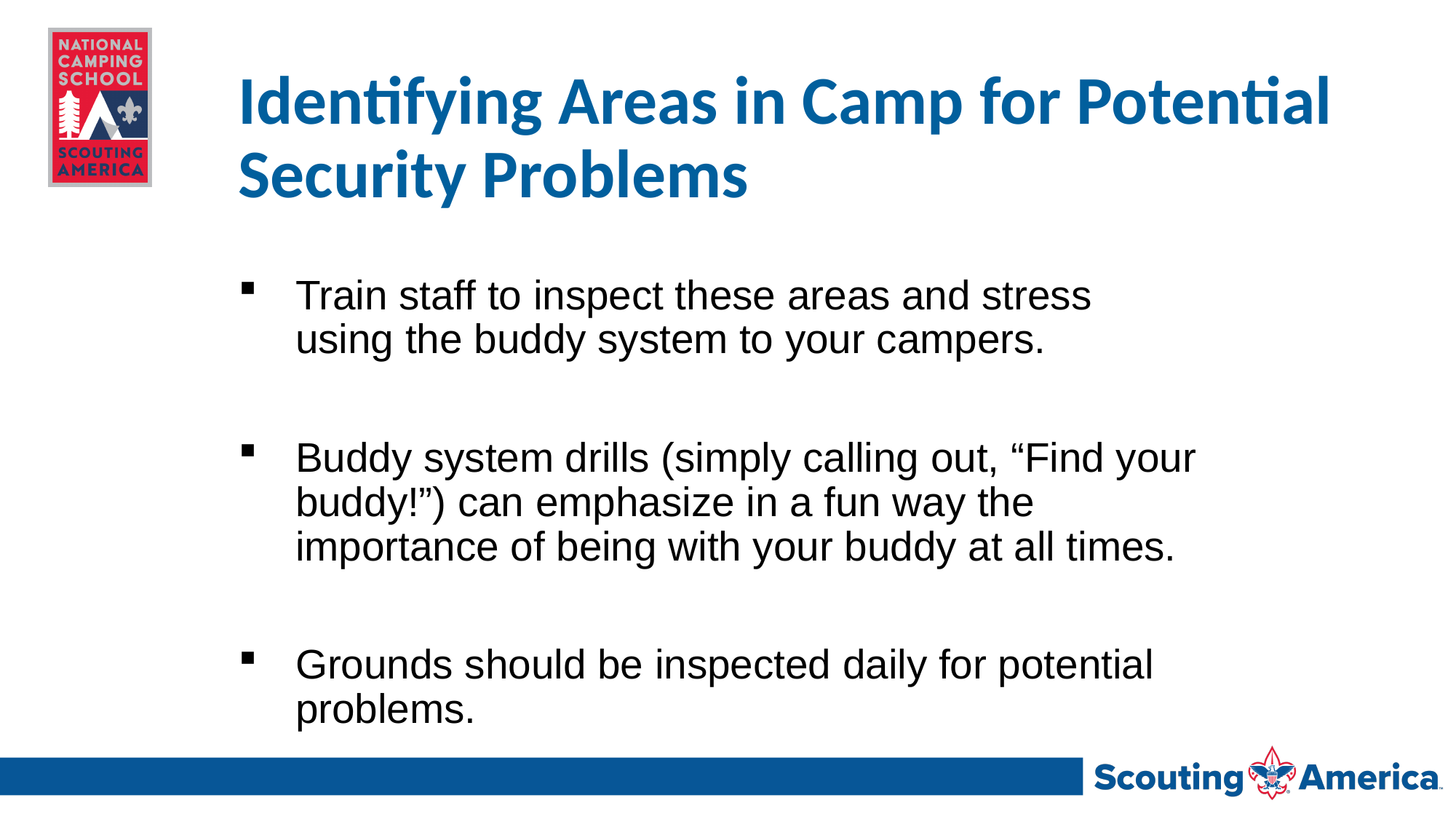

# Identifying Areas in Camp for Potential Security Problems
Train staff to inspect these areas and stress using the buddy system to your campers.

Buddy system drills (simply calling out, “Find your buddy!”) can emphasize in a fun way the importance of being with your buddy at all times.

Grounds should be inspected daily for potential problems.